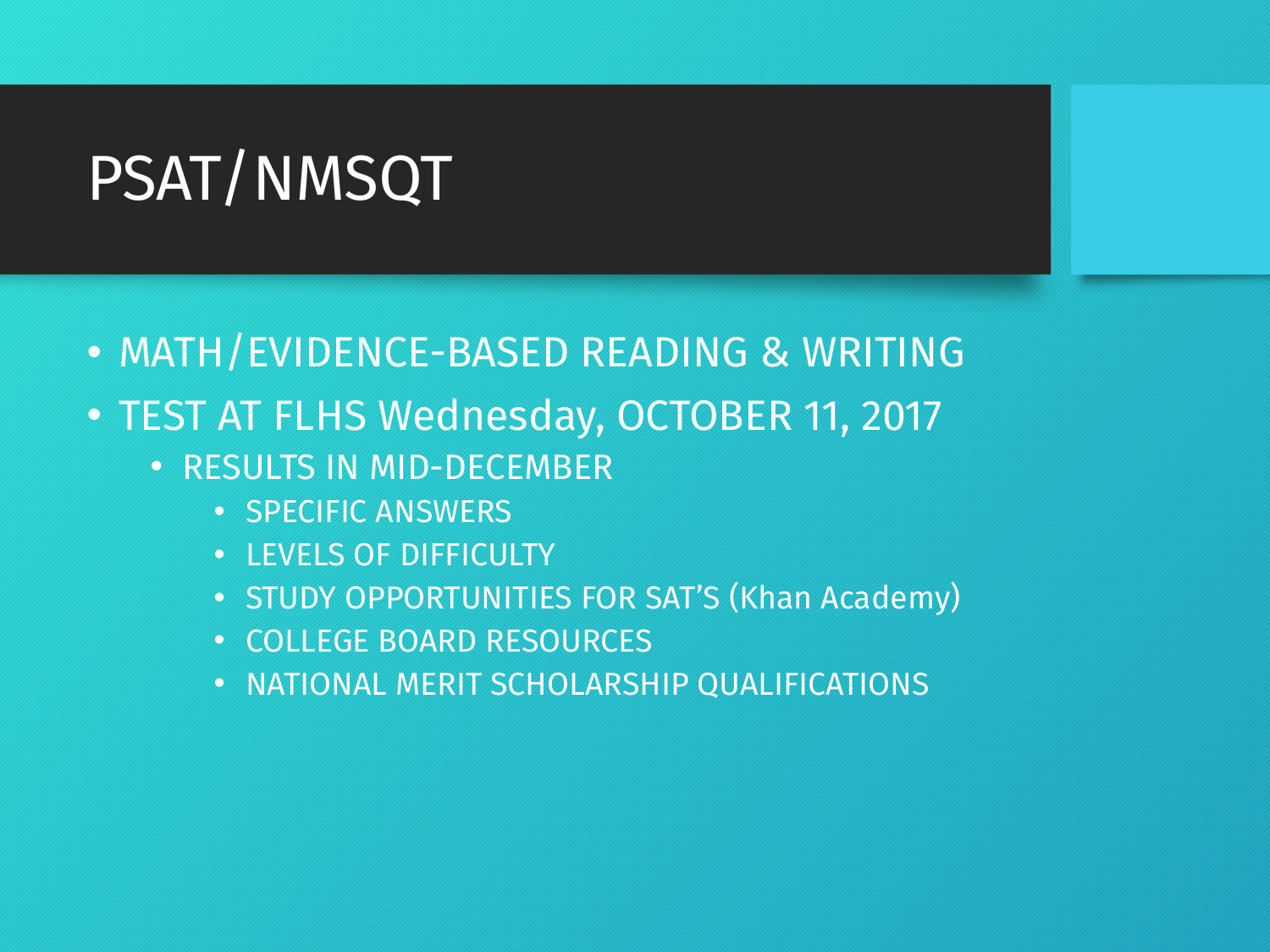

# PSAT/NMSQT
MATH/EVIDENCE-BASED READING & WRITING
TEST AT FLHS Wednesday, OCTOBER 11, 2017
RESULTS IN MID-DECEMBER
SPECIFIC ANSWERS
LEVELS OF DIFFICULTY
STUDY OPPORTUNITIES FOR SAT’S (Khan Academy)
COLLEGE BOARD RESOURCES
NATIONAL MERIT SCHOLARSHIP QUALIFICATIONS